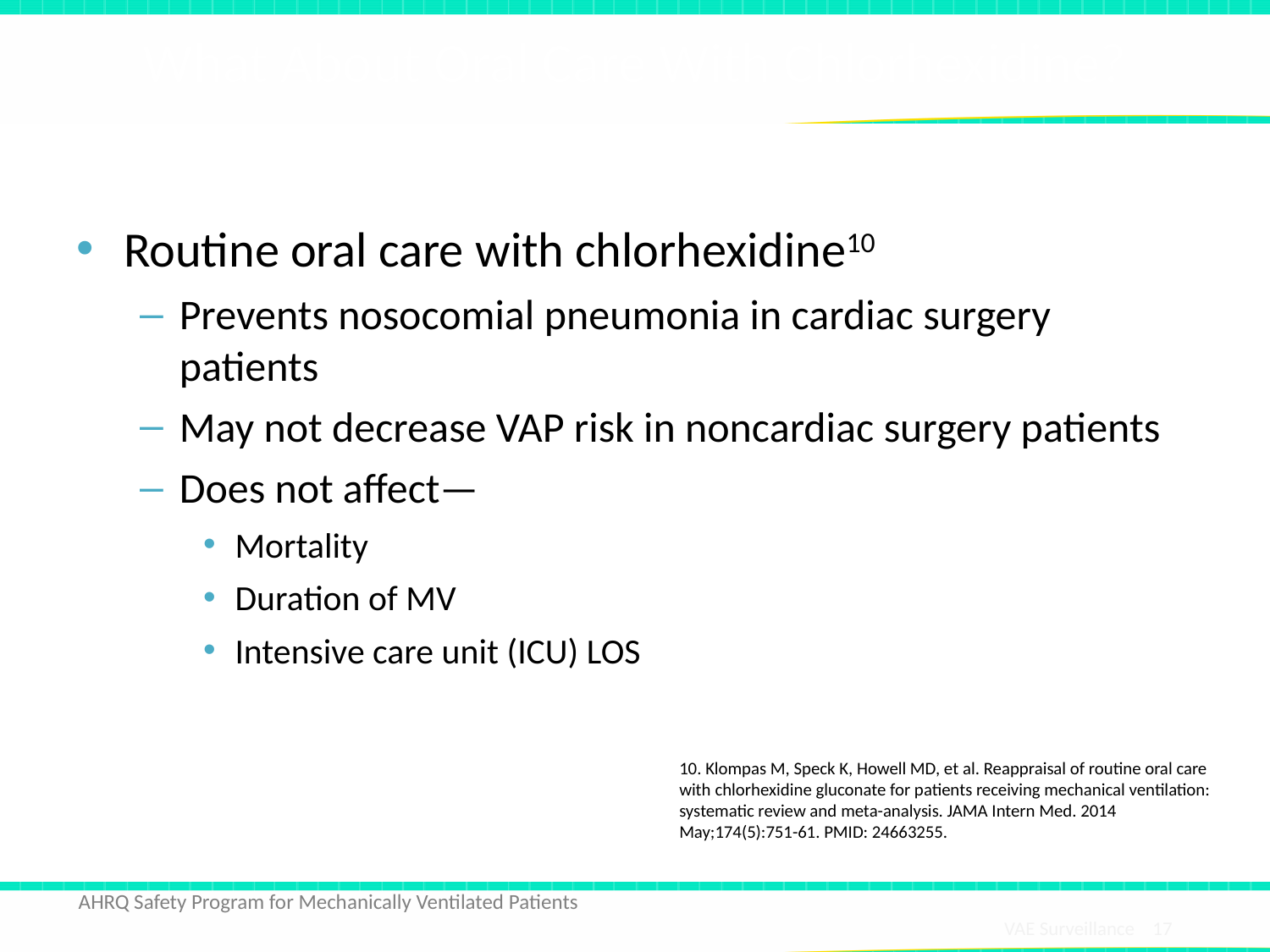

# What About Oral Care With Chlorhexidine?
Routine oral care with chlorhexidine10
Prevents nosocomial pneumonia in cardiac surgery patients
May not decrease VAP risk in noncardiac surgery patients
Does not affect—
Mortality
Duration of MV
Intensive care unit (ICU) LOS

10. Klompas M, Speck K, Howell MD, et al. Reappraisal of routine oral care with chlorhexidine gluconate for patients receiving mechanical ventilation: systematic review and meta-analysis. JAMA Intern Med. 2014 May;174(5):751-61. PMID: 24663255.